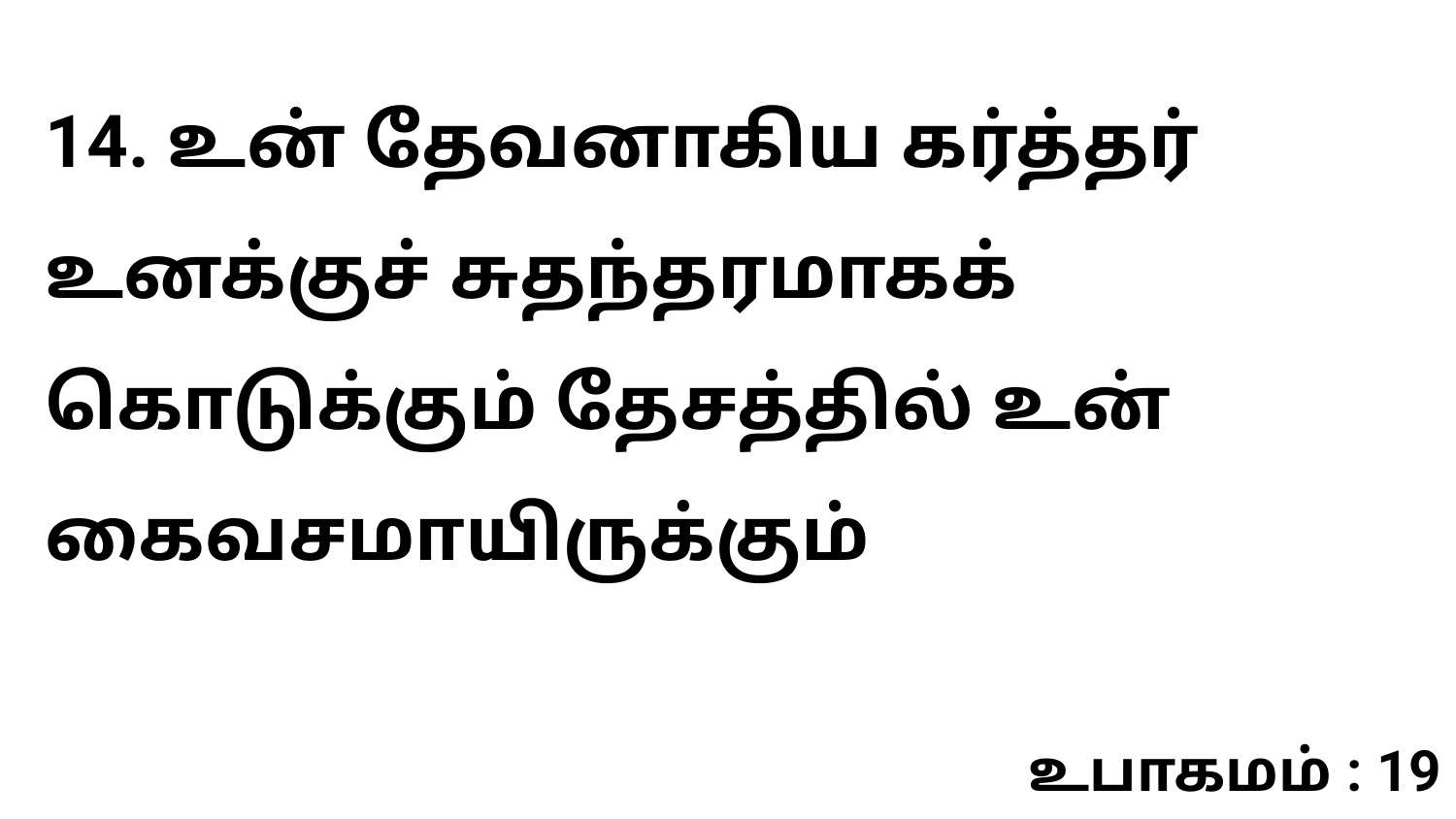

14. உன் தேவனாகிய கர்த்தர் உனக்குச் சுதந்தரமாகக் கொடுக்கும் தேசத்தில் உன் கைவசமாயிருக்கும்
உபாகமம் : 19